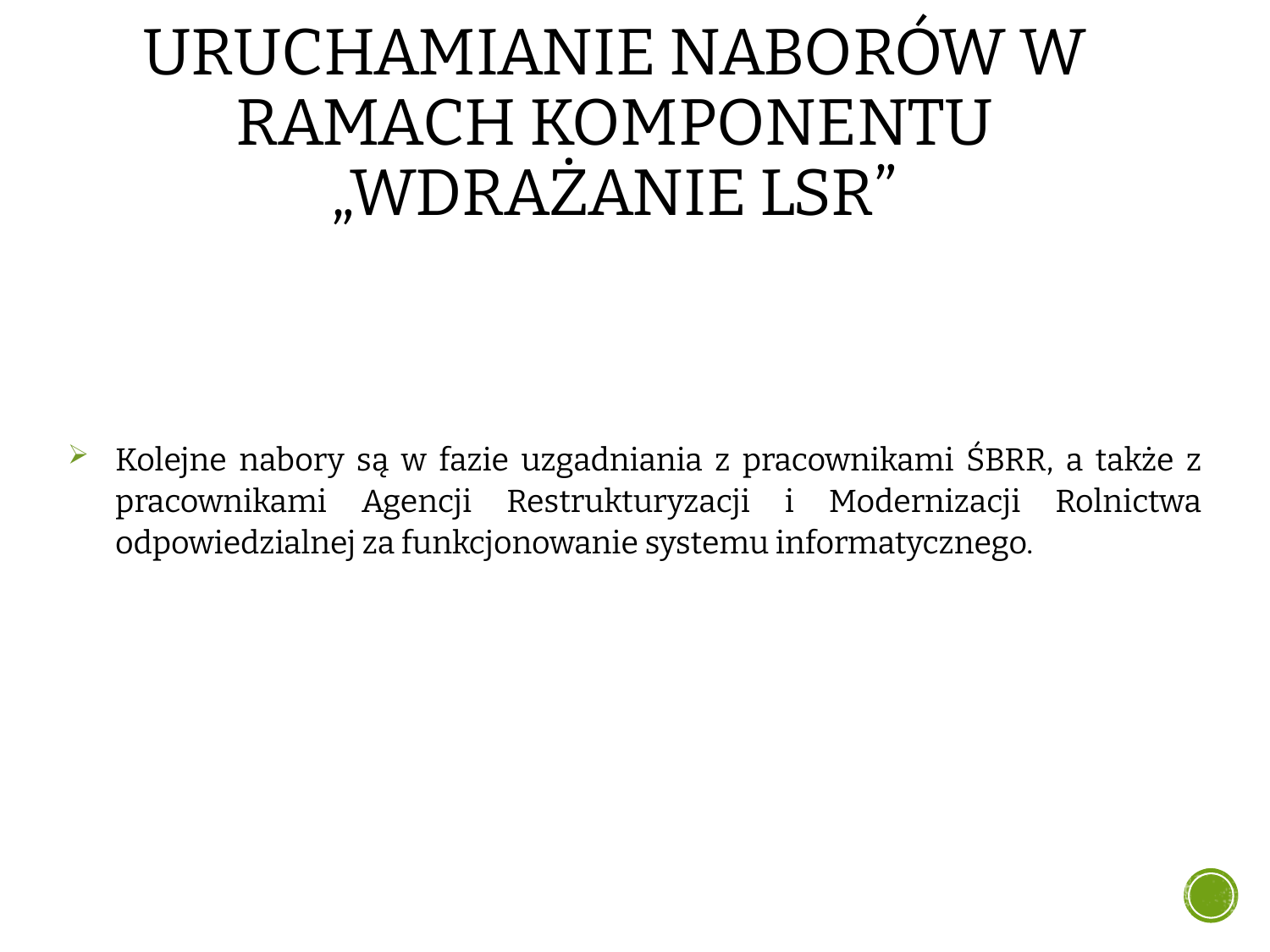

# Uruchamianie naborów w ramach komponentu „wdrażanie lsr”

Kolejne nabory są w fazie uzgadniania z pracownikami ŚBRR, a także z pracownikami Agencji Restrukturyzacji i Modernizacji Rolnictwa odpowiedzialnej za funkcjonowanie systemu informatycznego.